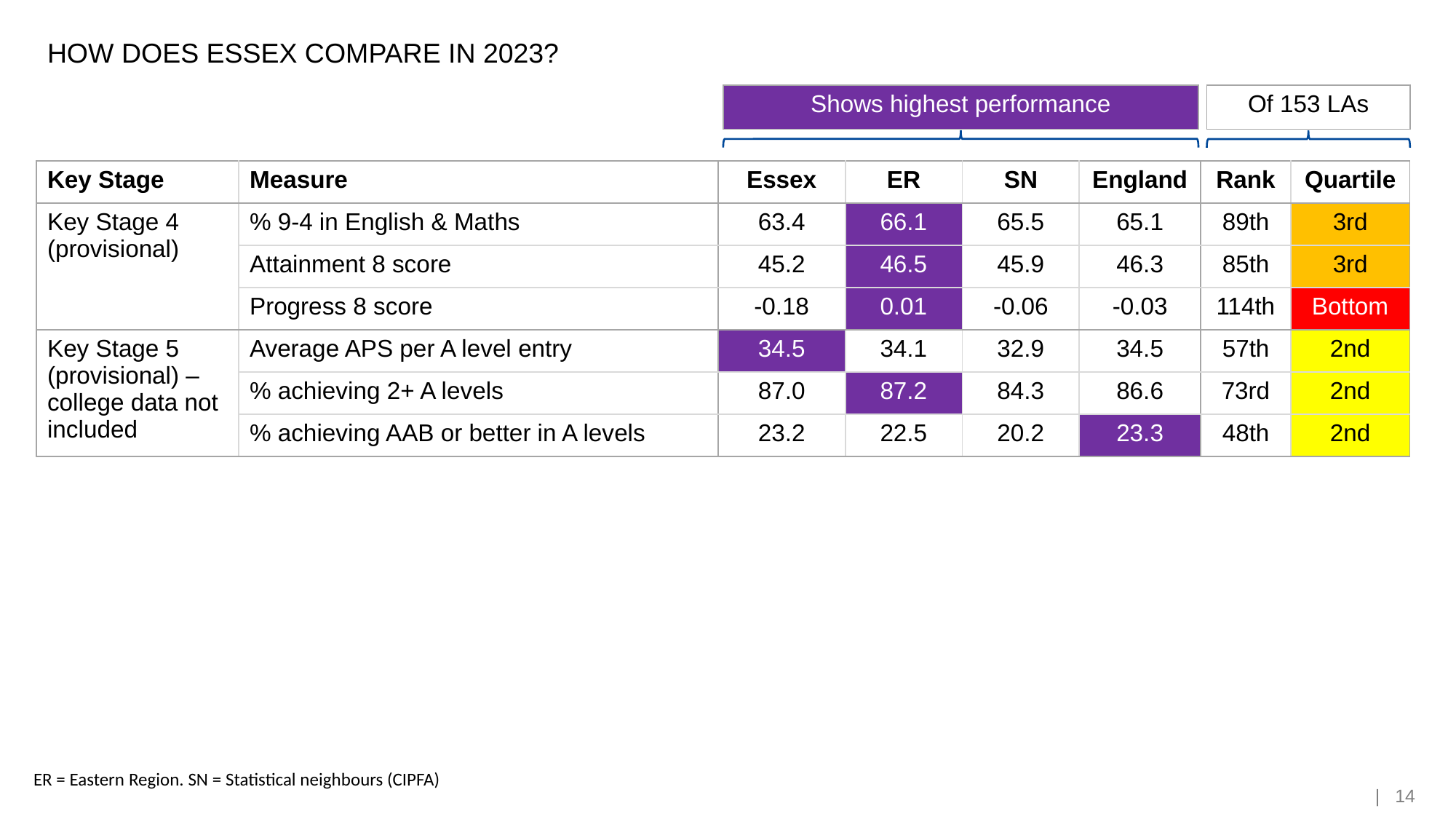

| HOW DOES ESSEX COMPARE IN 2023? |
| --- |

| Shows highest performance |
| --- |
| Of 153 LAs |
| --- |
| Key Stage | Measure | Essex | ER | SN | England | Rank | Quartile |
| --- | --- | --- | --- | --- | --- | --- | --- |
| Key Stage 4 (provisional) | % 9-4 in English & Maths | 63.4 | 66.1 | 65.5 | 65.1 | 89th | 3rd |
|  | Attainment 8 score | 45.2 | 46.5 | 45.9 | 46.3 | 85th | 3rd |
|  | Progress 8 score | -0.18 | 0.01 | -0.06 | -0.03 | 114th | Bottom |
| Key Stage 5 (provisional) – college data not included | Average APS per A level entry | 34.5 | 34.1 | 32.9 | 34.5 | 57th | 2nd |
|  | % achieving 2+ A levels | 87.0 | 87.2 | 84.3 | 86.6 | 73rd | 2nd |
|  | % achieving AAB or better in A levels | 23.2 | 22.5 | 20.2 | 23.3 | 48th | 2nd |

ER = Eastern Region. SN = Statistical neighbours (CIPFA)
|   14